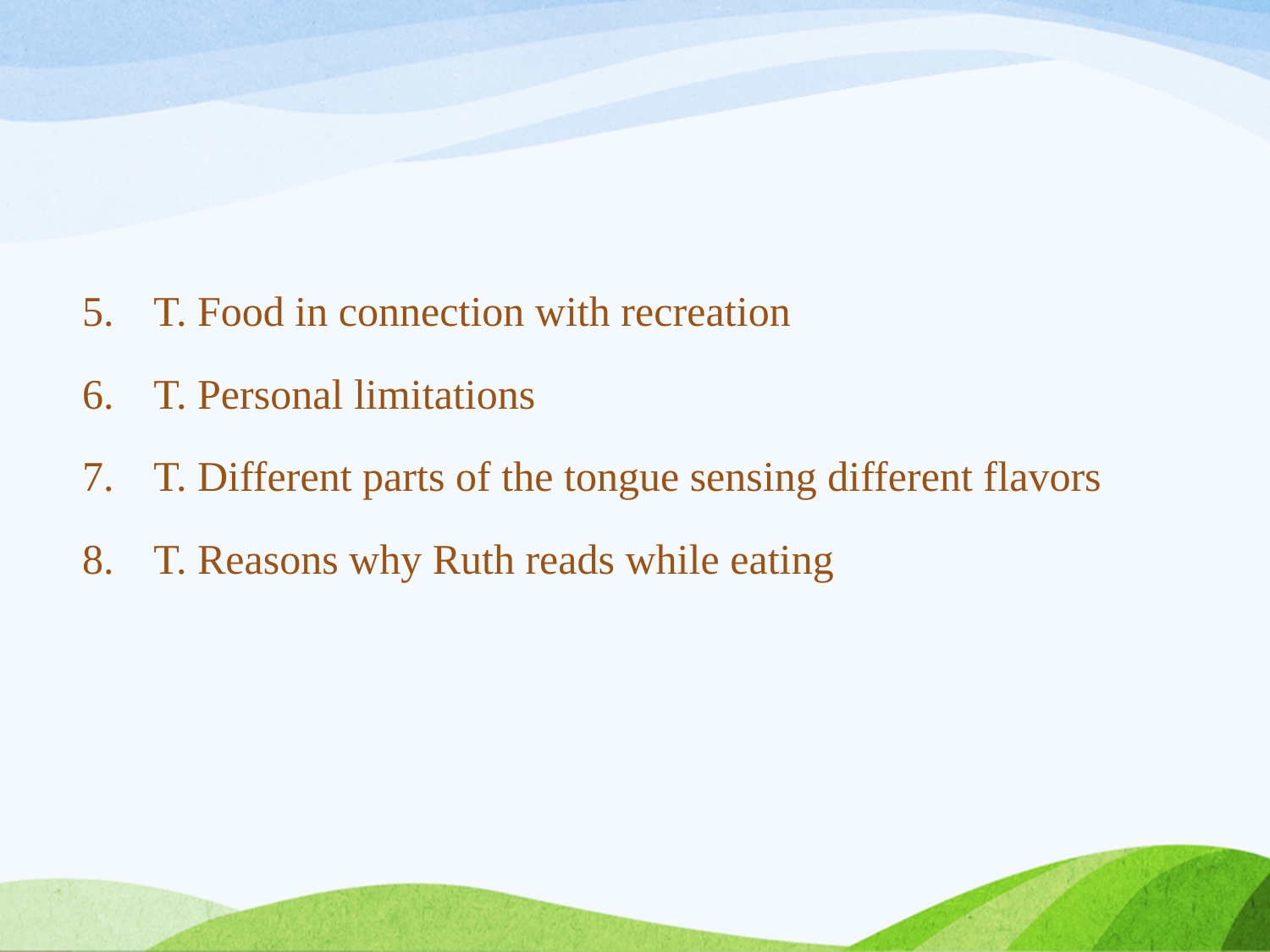

T. Food in connection with recreation
T. Personal limitations
T. Different parts of the tongue sensing different flavors
T. Reasons why Ruth reads while eating